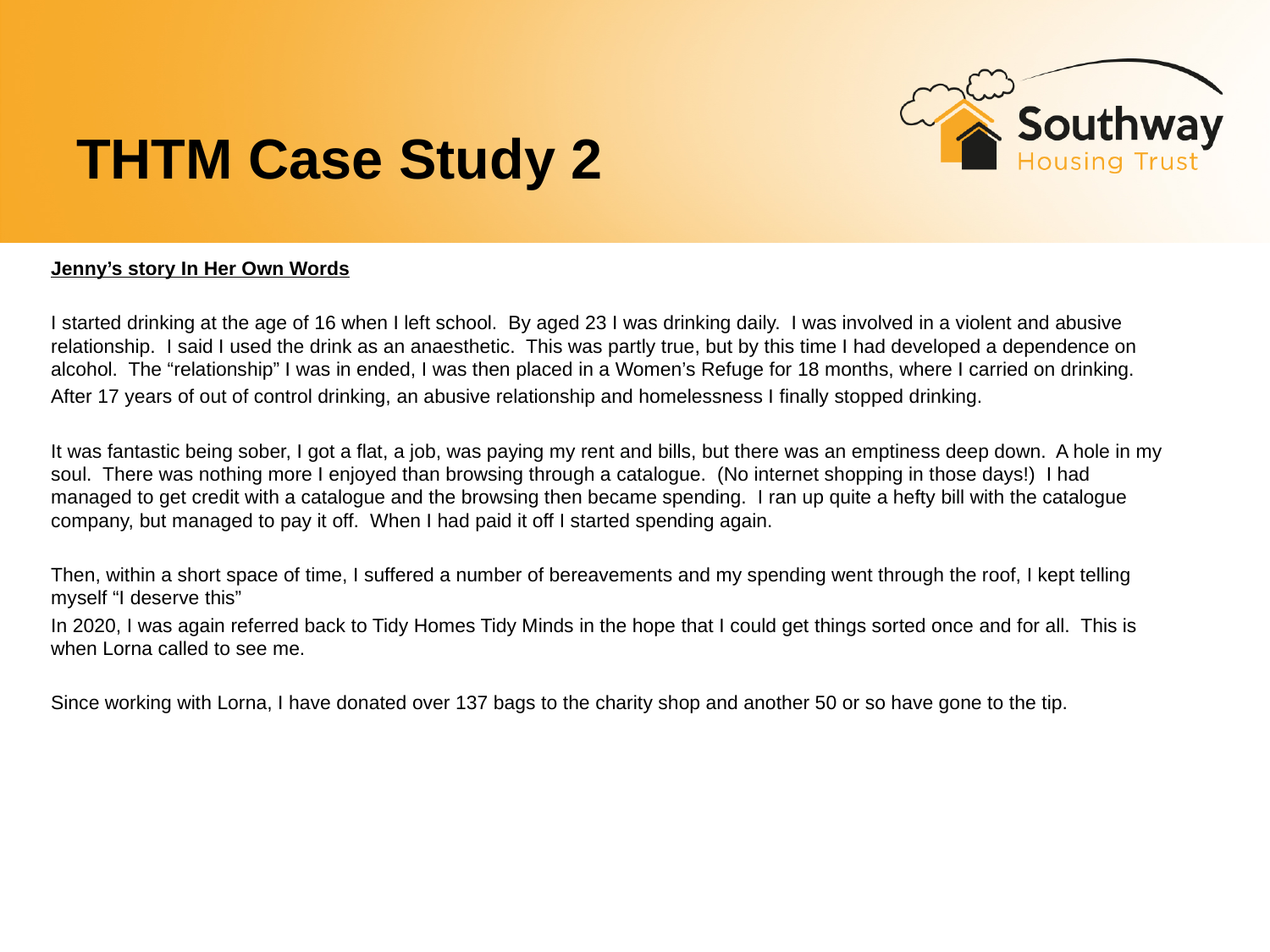

# THTM Case Study 2
Jenny’s story In Her Own Words

I started drinking at the age of 16 when I left school.  By aged 23 I was drinking daily.  I was involved in a violent and abusive relationship.  I said I used the drink as an anaesthetic.  This was partly true, but by this time I had developed a dependence on alcohol.  The “relationship” I was in ended, I was then placed in a Women’s Refuge for 18 months, where I carried on drinking.
After 17 years of out of control drinking, an abusive relationship and homelessness I finally stopped drinking.

It was fantastic being sober, I got a flat, a job, was paying my rent and bills, but there was an emptiness deep down.  A hole in my soul.  There was nothing more I enjoyed than browsing through a catalogue.  (No internet shopping in those days!)  I had managed to get credit with a catalogue and the browsing then became spending.  I ran up quite a hefty bill with the catalogue company, but managed to pay it off.  When I had paid it off I started spending again.

Then, within a short space of time, I suffered a number of bereavements and my spending went through the roof, I kept telling myself “I deserve this”
In 2020, I was again referred back to Tidy Homes Tidy Minds in the hope that I could get things sorted once and for all.  This is when Lorna called to see me.

Since working with Lorna, I have donated over 137 bags to the charity shop and another 50 or so have gone to the tip.